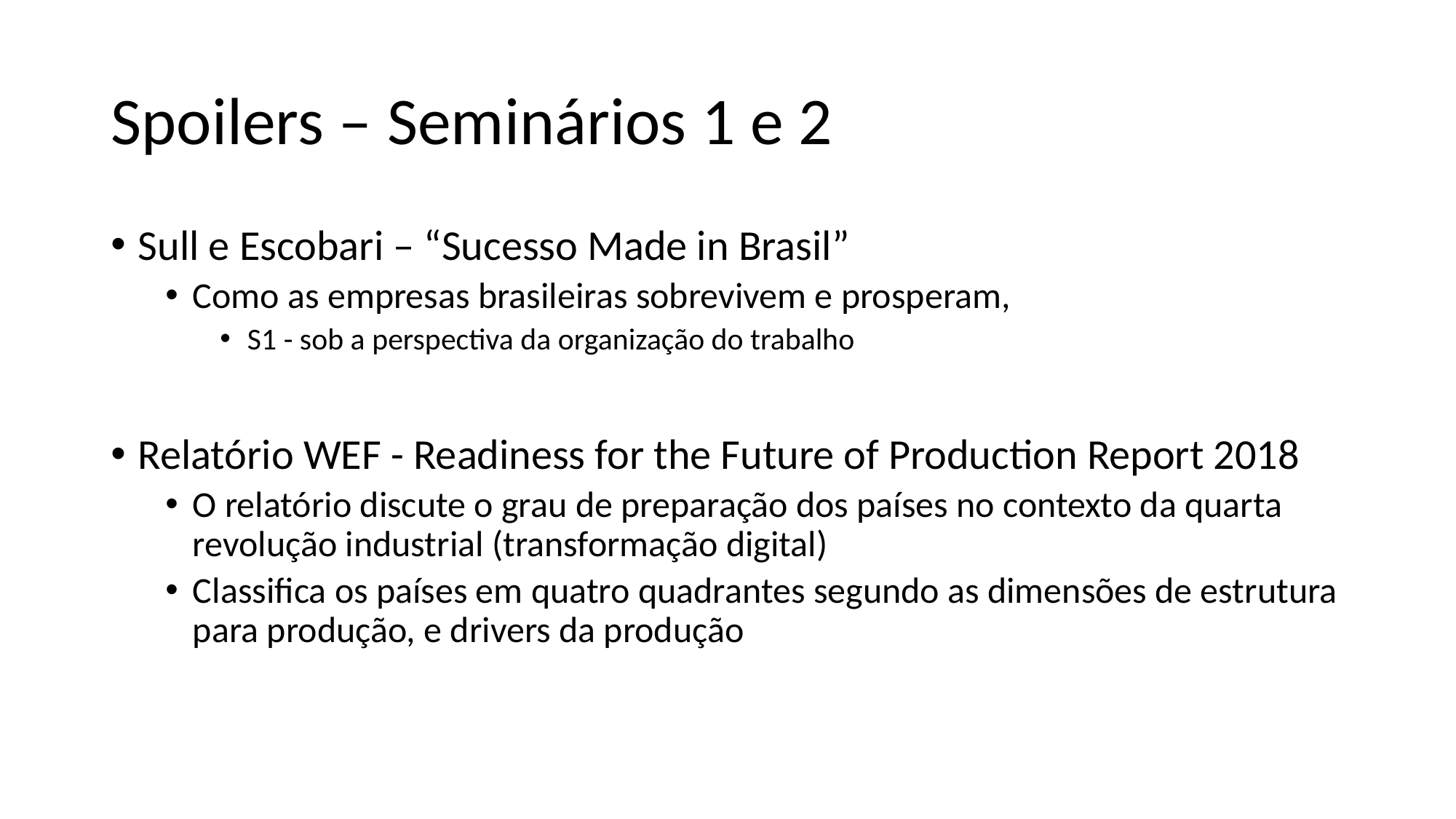

# Spoilers – Seminários 1 e 2
Sull e Escobari – “Sucesso Made in Brasil”
Como as empresas brasileiras sobrevivem e prosperam,
S1 - sob a perspectiva da organização do trabalho

Relatório WEF - Readiness for the Future of Production Report 2018
O relatório discute o grau de preparação dos países no contexto da quarta revolução industrial (transformação digital)
Classifica os países em quatro quadrantes segundo as dimensões de estrutura para produção, e drivers da produção